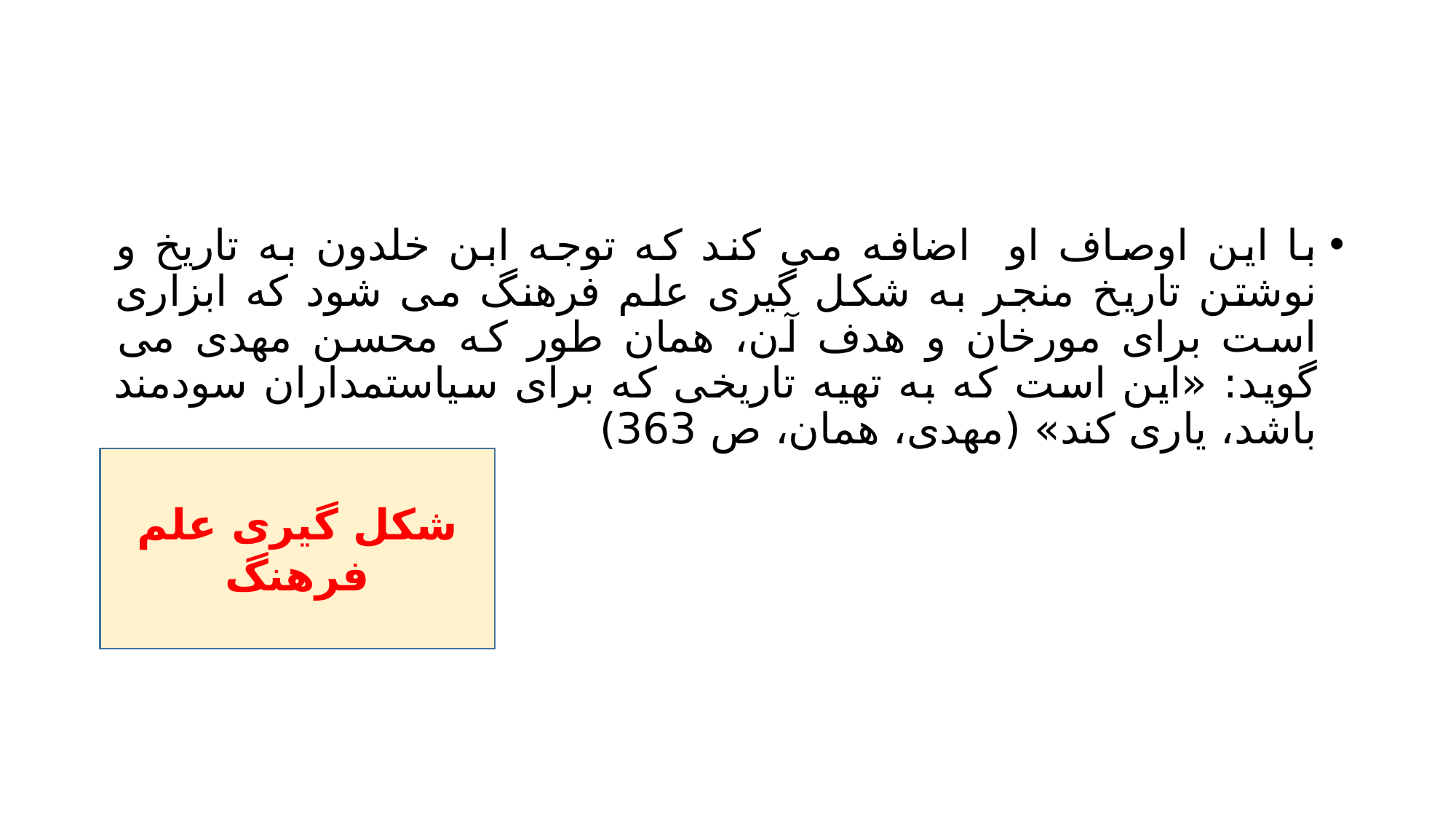

#
با این اوصاف او  اضافه می کند که توجه ابن خلدون به تاریخ و نوشتن تاریخ منجر به شکل گیری علم فرهنگ می شود که ابزاری است برای مورخان و هدف آن، همان طور که محسن مهدی می گوید: «این است که به تهیه تاریخی که برای سیاستمداران سودمند باشد، یاری کند» (مهدی، همان، ص 363)
شکل گیری علم فرهنگ